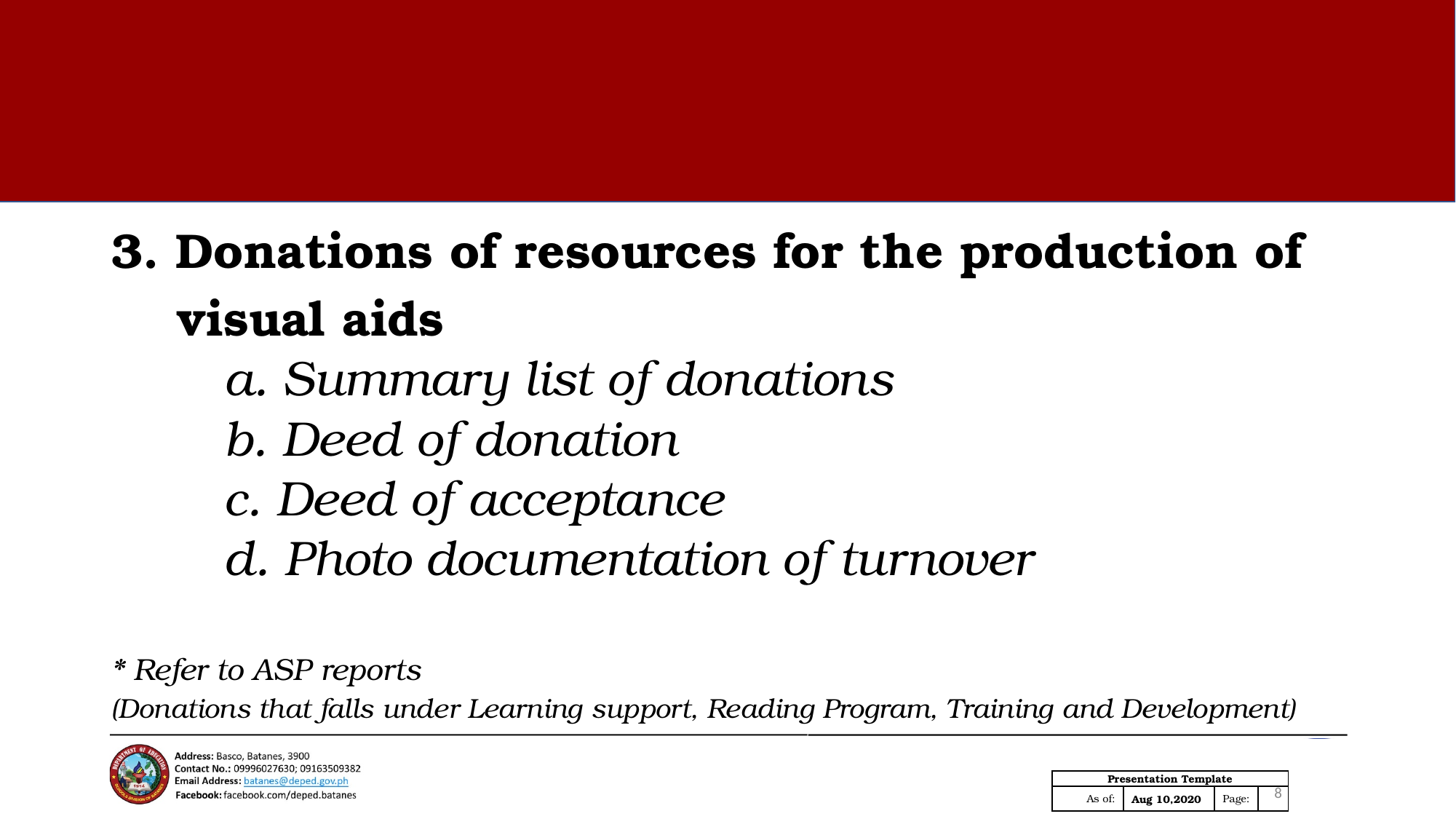

#
3. Donations of resources for the production of
    visual aids
    a. Summary list of donations
    b. Deed of donation
    c. Deed of acceptance
    d. Photo documentation of turnover

* Refer to ASP reports
(Donations that falls under Learning support, Reading Program, Training and Development)